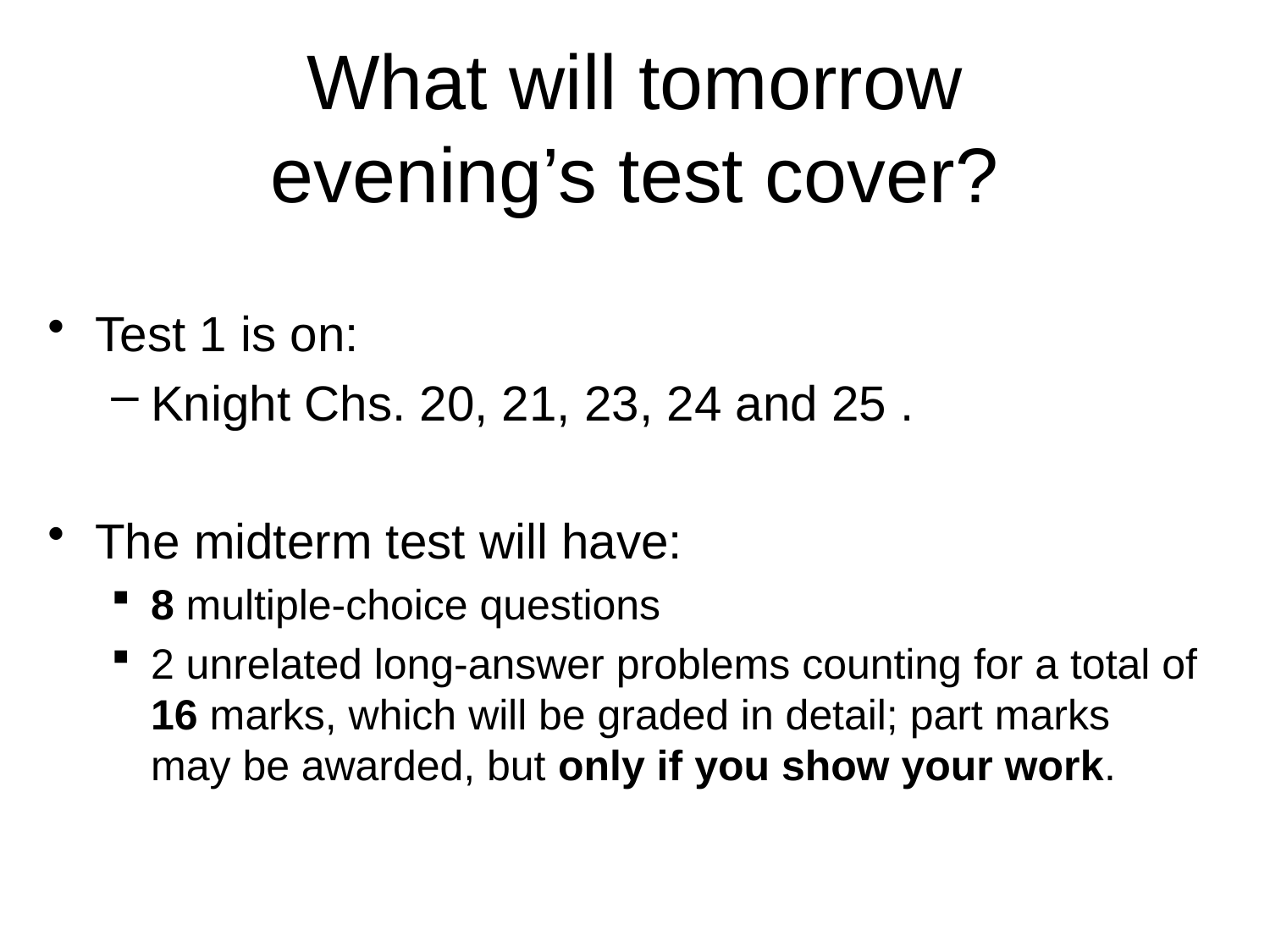

# What will tomorrow evening’s test cover?
Test 1 is on:
Knight Chs. 20, 21, 23, 24 and 25 .

The midterm test will have:
8 multiple-choice questions
2 unrelated long-answer problems counting for a total of 16 marks, which will be graded in detail; part marks may be awarded, but only if you show your work.